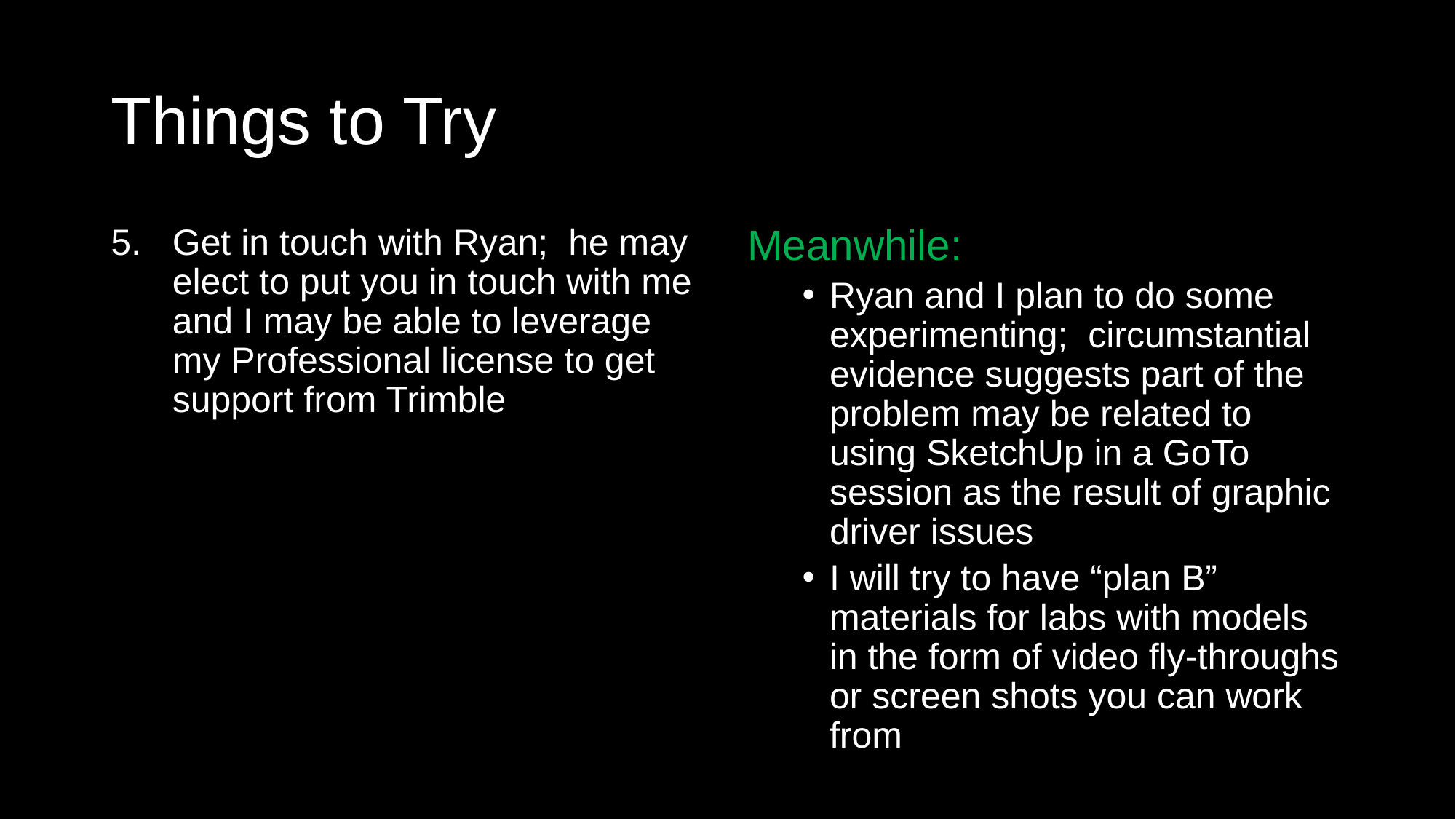

# Things to Try
Get in touch with Ryan;  he may elect to put you in touch with me and I may be able to leverage my Professional license to get support from Trimble
Meanwhile:
Ryan and I plan to do some experimenting;  circumstantial evidence suggests part of the problem may be related to using SketchUp in a GoTo session as the result of graphic driver issues
I will try to have “plan B” materials for labs with models in the form of video fly-throughs or screen shots you can work from